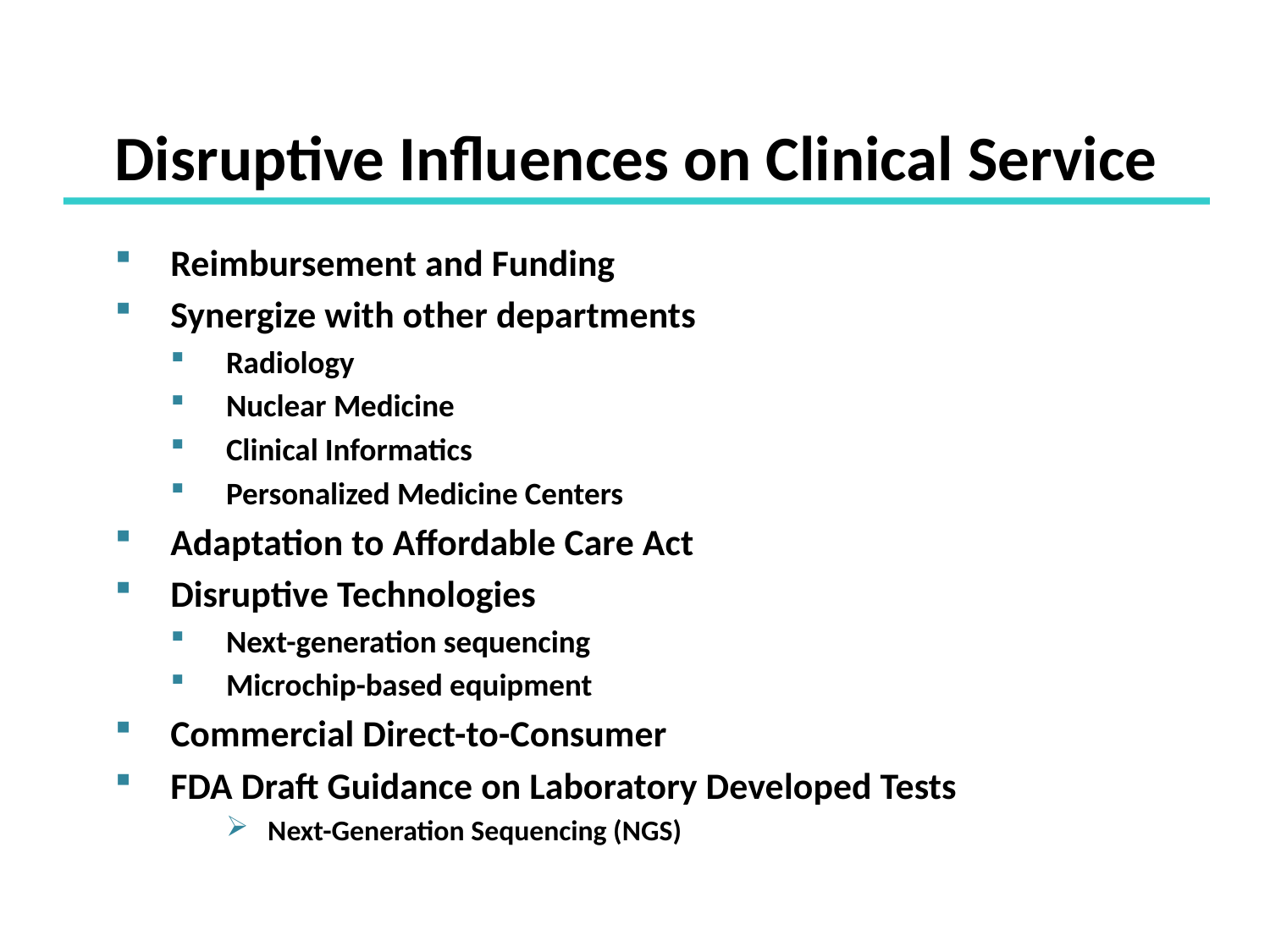

# Disruptive Influences on Clinical Service

Reimbursement and Funding
Synergize with other departments
Radiology
Nuclear Medicine
Clinical Informatics
Personalized Medicine Centers
Adaptation to Affordable Care Act
Disruptive Technologies
Next-generation sequencing
Microchip-based equipment
Commercial Direct-to-Consumer
FDA Draft Guidance on Laboratory Developed Tests
Next-Generation Sequencing (NGS)